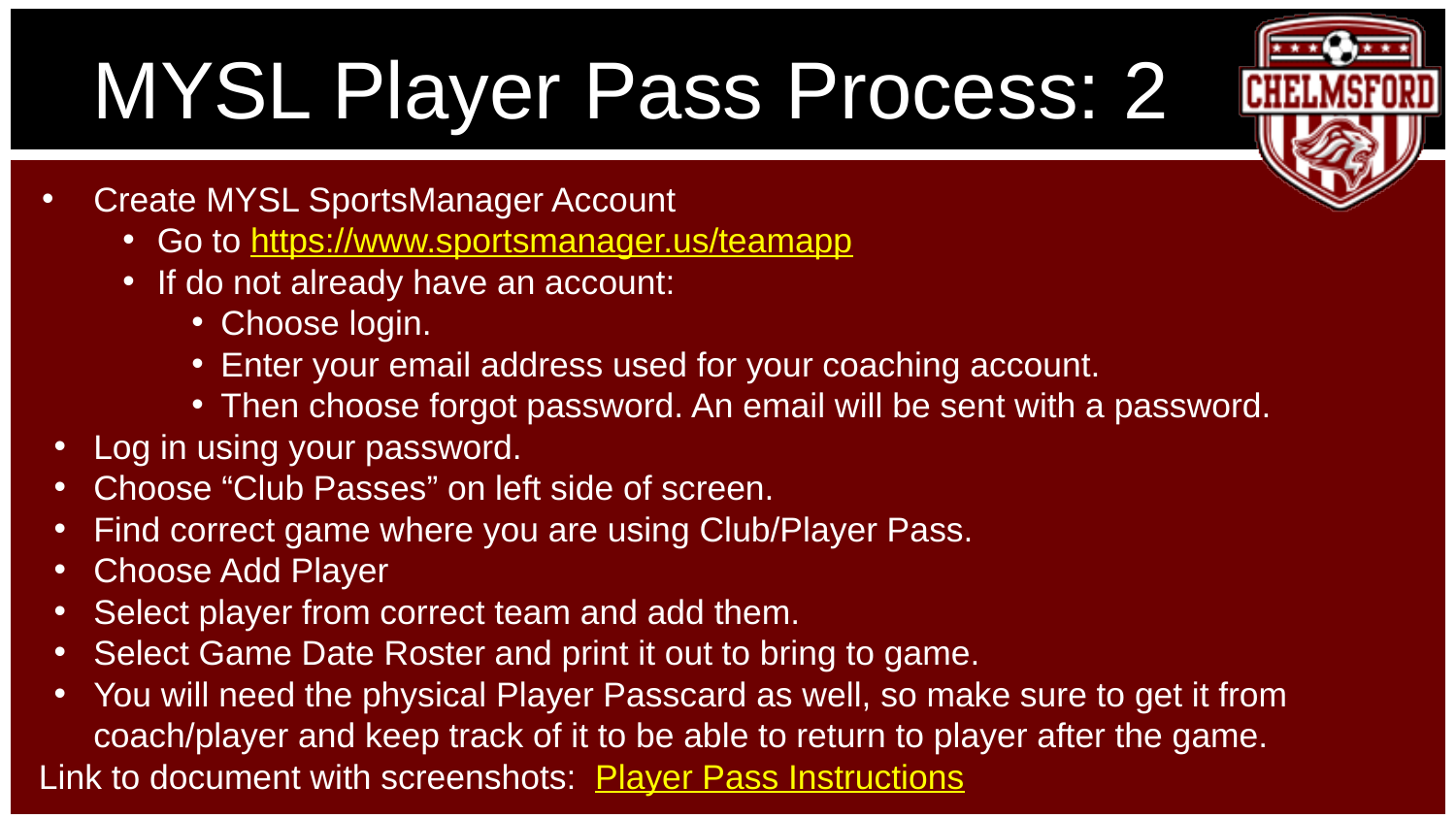

# MYSL Player Pass Process: 2
Create MYSL SportsManager Account
Go to https://www.sportsmanager.us/teamapp
If do not already have an account:
Choose login.
Enter your email address used for your coaching account.
Then choose forgot password. An email will be sent with a password.
Log in using your password.
Choose “Club Passes” on left side of screen.
Find correct game where you are using Club/Player Pass.
Choose Add Player
Select player from correct team and add them.
Select Game Date Roster and print it out to bring to game.
You will need the physical Player Passcard as well, so make sure to get it from coach/player and keep track of it to be able to return to player after the game.
Link to document with screenshots:  Player Pass Instructions